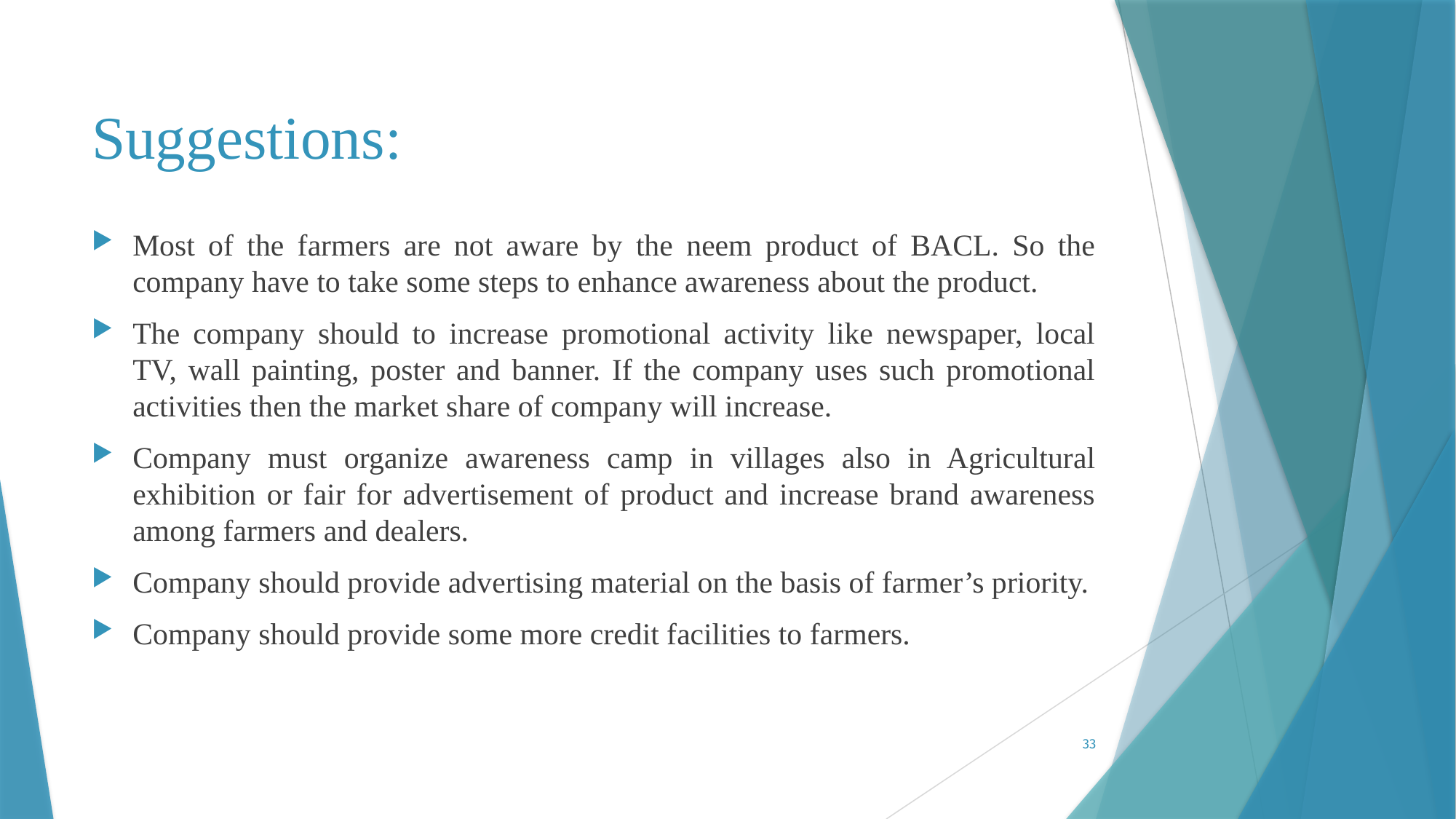

# Suggestions:

Most of the farmers are not aware by the neem product of BACL. So the company have to take some steps to enhance awareness about the product.
The company should to increase promotional activity like newspaper, local TV, wall painting, poster and banner. If the company uses such promotional activities then the market share of company will increase.
Company must organize awareness camp in villages also in Agricultural exhibition or fair for advertisement of product and increase brand awareness among farmers and dealers.
Company should provide advertising material on the basis of farmer’s priority.
Company should provide some more credit facilities to farmers.

33